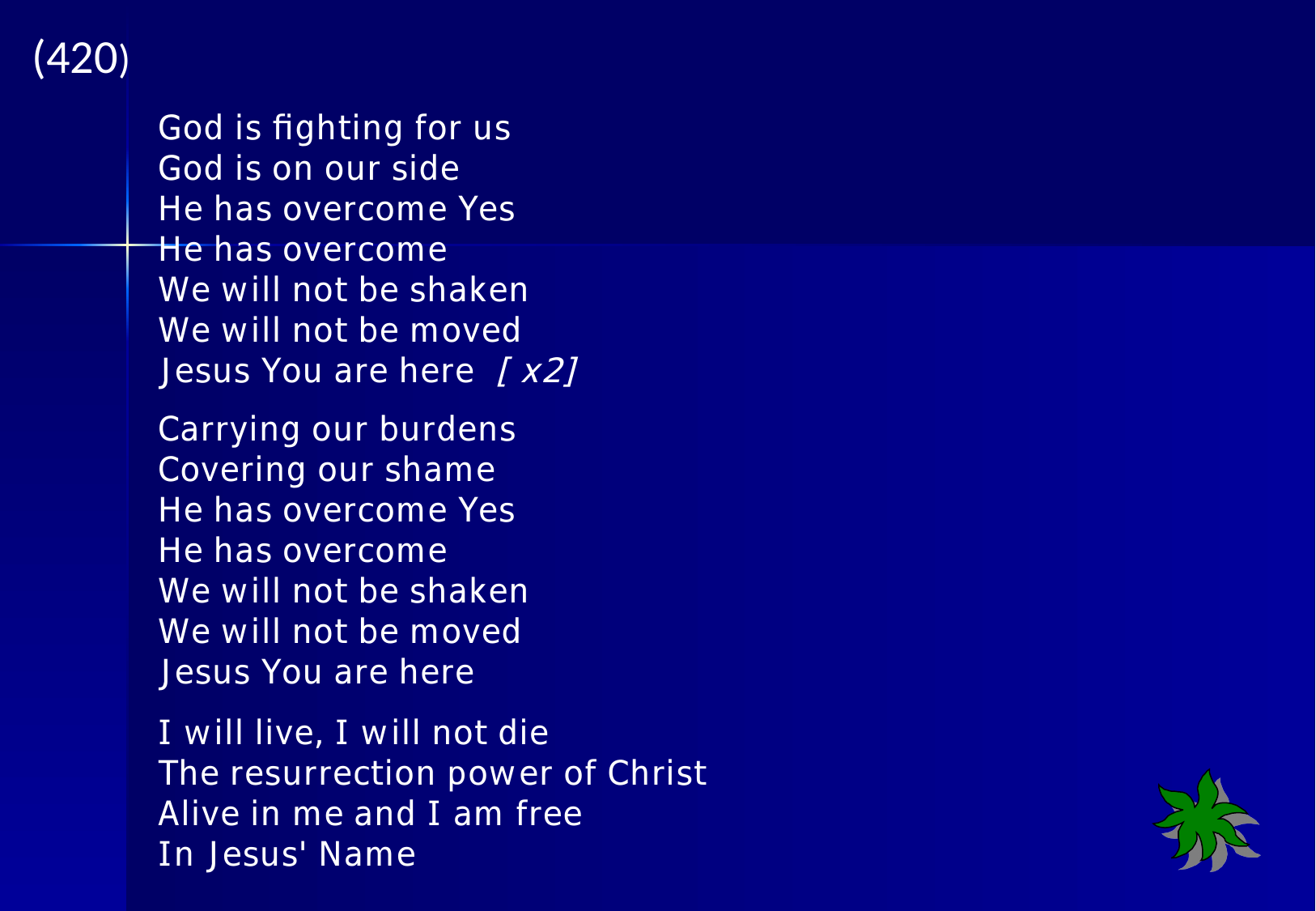

(420)
God is fighting for us
God is on our side
He has overcome Yes
He has overcome
We will not be shaken
We will not be moved
Jesus You are here  [ x2]

Carrying our burdens
Covering our shame
He has overcome Yes
He has overcome
We will not be shaken
We will not be moved
Jesus You are here

I will live, I will not die
The resurrection power of Christ
Alive in me and I am free
In Jesus' Name